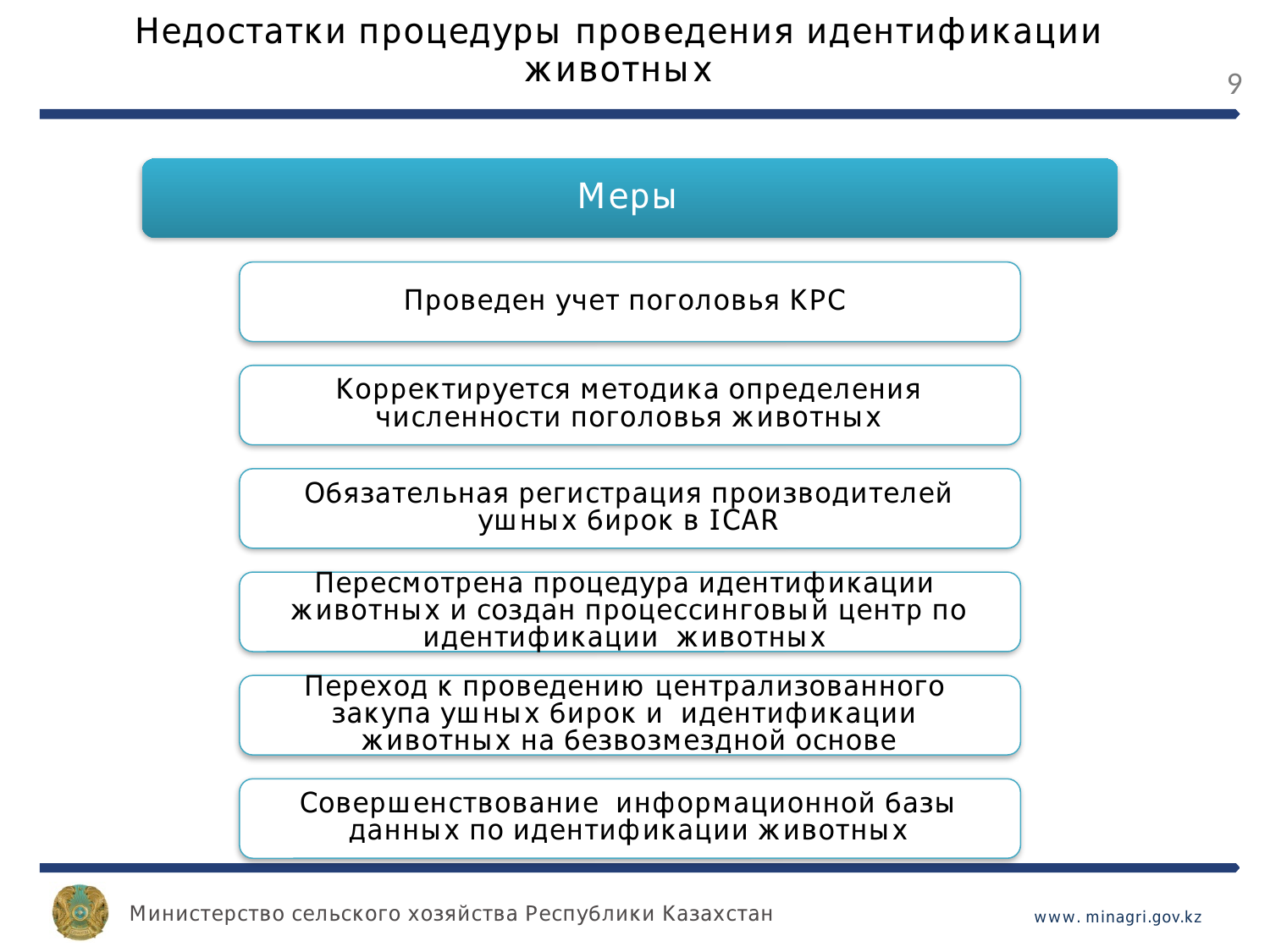

Недостатки процедуры проведения идентификации животных
Меры
Проведен учет поголовья КРС
Обязательная регистрация производителей ушных бирок в ICAR
Пересмотрена процедура идентификации  животных и создан процессинговый центр по идентификации  животных
Переход к проведению централизованного  закупа ушных бирок и  идентификации  животных на безвозмездной основе
Совершенствование  информационной базы данных по идентификации животных
Корректируется методика определения численности поголовья животных